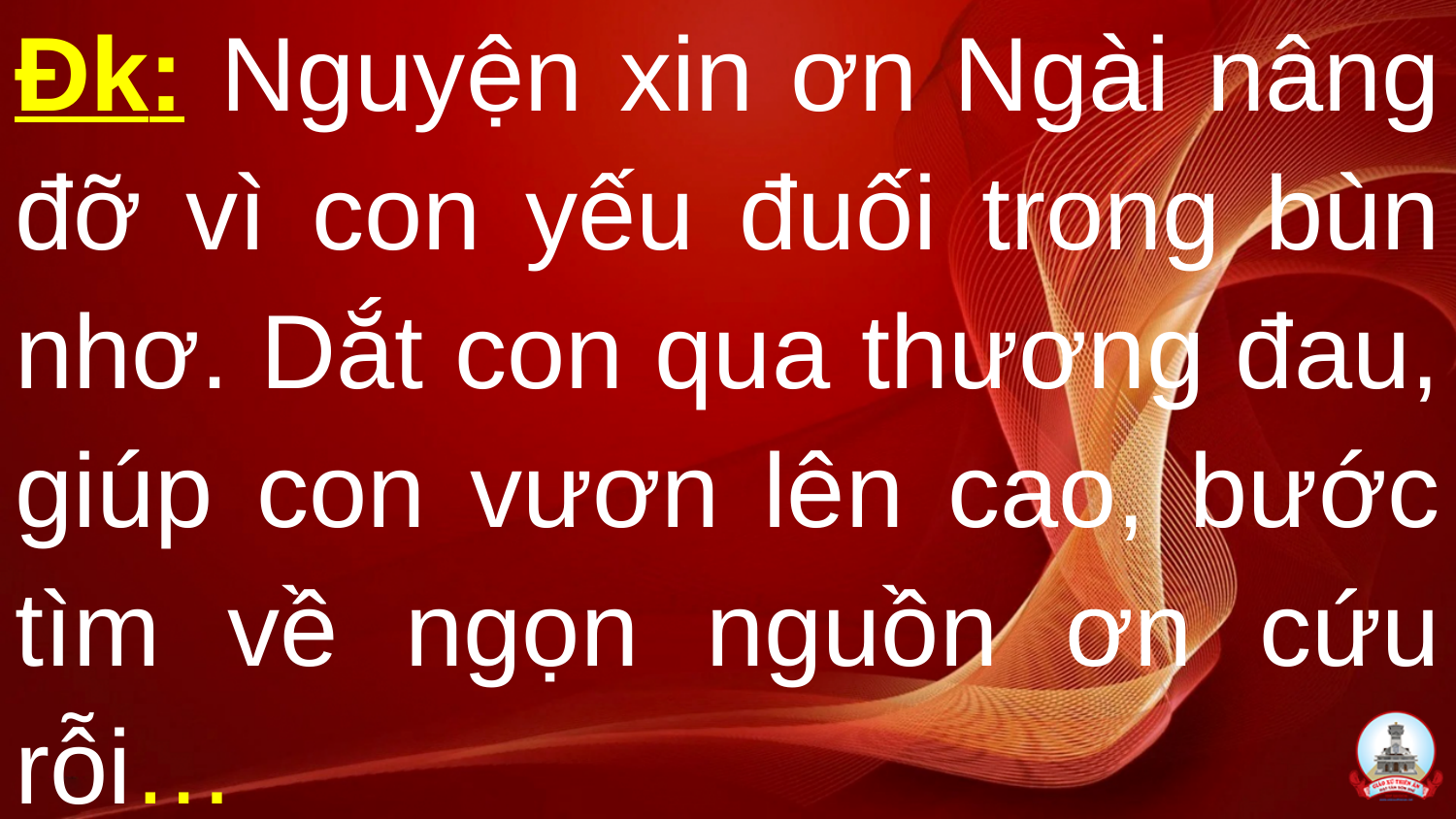

# Đk: Nguyện xin ơn Ngài nâng đỡ vì con yếu đuối trong bùn nhơ. Dắt con qua thương đau, giúp con vươn lên cao, bước tìm về ngọn nguồn ơn cứu rỗi…